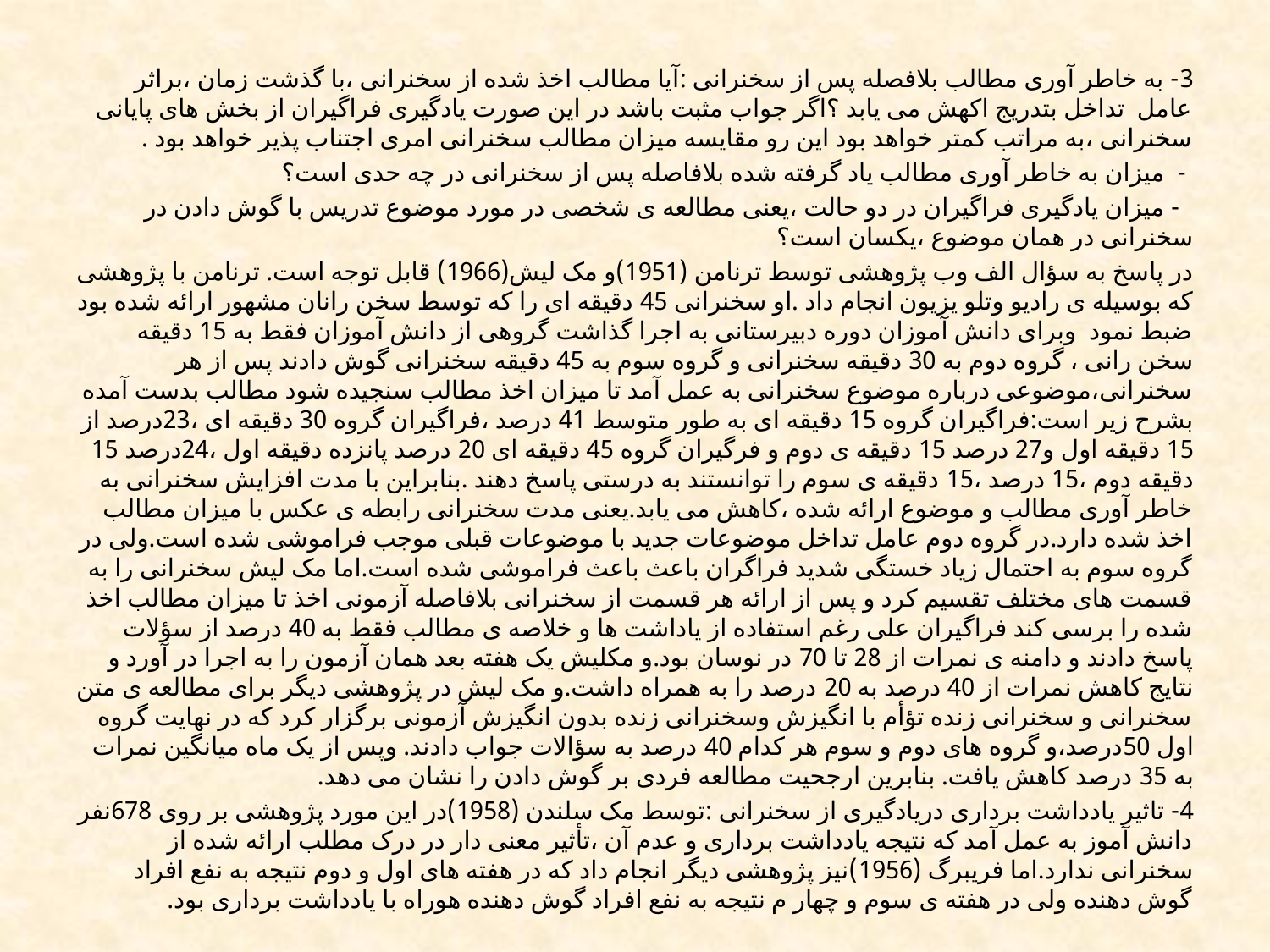

3- به خاطر آوری مطالب بلافصله پس از سخنرانی :آیا مطالب اخذ شده از سخنرانی ،با گذشت زمان ،براثر عامل  تداخل بتدریج اکهش می یابد ؟اگر جواب مثبت باشد در این صورت یادگیری فراگیران از بخش های پایانی سخنرانی ،به مراتب کمتر خواهد بود این رو مقایسه میزان مطالب سخنرانی امری اجتناب پذیر خواهد بود .
 -  میزان به خاطر آوری مطالب یاد گرفته شده بلافاصله پس از سخنرانی در چه حدی است؟
  - میزان یادگیری فراگیران در دو حالت ،یعنی مطالعه ی شخصی در مورد موضوع تدریس با گوش دادن در سخنرانی در همان موضوع ،یکسان است؟
در پاسخ به سؤال الف وب پژوهشی توسط ترنامن (1951)و مک لیش(1966) قابل توجه است. ترنامن با پژوهشی که بوسیله ی رادیو وتلو یزیون انجام داد .او سخنرانی 45 دقیقه ای را که توسط سخن رانان مشهور ارائه شده بود ضبط نمود  وبرای دانش آموزان دوره دبیرستانی به اجرا گذاشت گروهی از دانش آموزان فقط به 15 دقیقه سخن رانی ، گروه دوم به 30 دقیقه سخنرانی و گروه سوم به 45 دقیقه سخنرانی گوش دادند پس از هر سخنرانی،موضوعی درباره موضوع سخنرانی به عمل آمد تا میزان اخذ مطالب سنجیده شود مطالب بدست آمده بشرح زیر است:فراگیران گروه 15 دقیقه ای به طور متوسط 41 درصد ،فراگیران گروه 30 دقیقه ای ،23درصد از 15 دقیقه اول و27 درصد 15 دقیقه ی دوم و فرگیران گروه 45 دقیقه ای 20 درصد پانزده دقیقه اول ،24درصد 15 دقیقه دوم ،15 درصد ،15 دقیقه ی سوم را توانستند به درستی پاسخ دهند .بنابراین با مدت افزایش سخنرانی به خاطر آوری مطالب و موضوع ارائه شده ،کاهش می یابد.یعنی مدت سخنرانی رابطه ی عکس با میزان مطالب اخذ شده دارد.در گروه دوم عامل تداخل موضوعات جدید با موضوعات قبلی موجب فراموشی شده است.ولی در گروه سوم به احتمال زیاد خستگی شدید فراگران باعث باعث فراموشی شده است.اما مک لیش سخنرانی را به قسمت های مختلف تقسیم کرد و پس از ارائه هر قسمت از سخنرانی بلافاصله آزمونی اخذ تا میزان مطالب اخذ شده را برسی کند فراگیران علی رغم استفاده از یاداشت ها و خلاصه ی مطالب فقط به 40 درصد از سؤلات پاسخ دادند و دامنه ی نمرات از 28 تا 70 در نوسان بود.و مکلیش یک هفته بعد همان آزمون را به اجرا در آورد و نتایج کاهش نمرات از 40 درصد به 20 درصد را به همراه داشت.و مک لیش در پژوهشی دیگر برای مطالعه ی متن سخنرانی و سخنرانی زنده تؤأم با انگیزش وسخنرانی زنده بدون انگیزش آزمونی برگزار کرد که در نهایت گروه اول 50درصد،و گروه های دوم و سوم هر کدام 40 درصد به سؤالات جواب دادند. وپس از یک ماه میانگین نمرات به 35 درصد کاهش یافت. بنابرین ارجحیت مطالعه فردی بر گوش دادن را نشان می دهد.
4- تاثیر یادداشت برداری دریادگیری از سخنرانی :توسط مک سلندن (1958)در این مورد پژوهشی بر روی 678نفر دانش آموز به عمل آمد که نتیجه یادداشت برداری و عدم آن ،تأثیر معنی دار در درک مطلب ارائه شده از سخنرانی ندارد.اما فریبرگ (1956)نیز پژوهشی دیگر انجام داد که در هفته های اول و دوم نتیجه به نفع افراد گوش دهنده ولی در هفته ی سوم و چهار م نتیجه به نفع افراد گوش دهنده هوراه با یادداشت برداری بود.